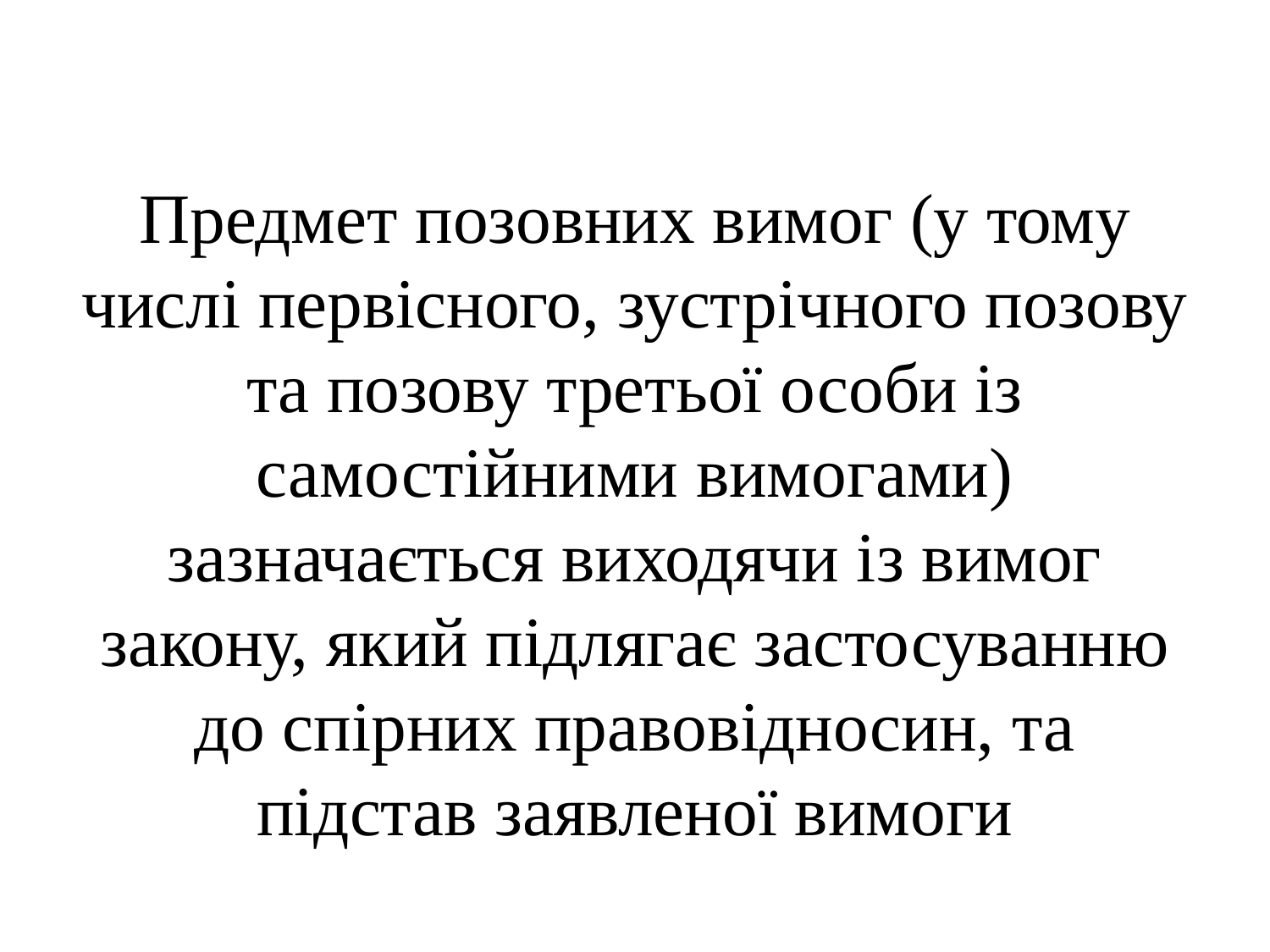

#
Предмет позовних вимог (у тому числі первісного, зустрічного позову та позову третьої особи із самостійними вимогами) зазначається виходячи із вимог закону, який підлягає застосуванню до спірних правовідносин, та підстав заявленої вимоги